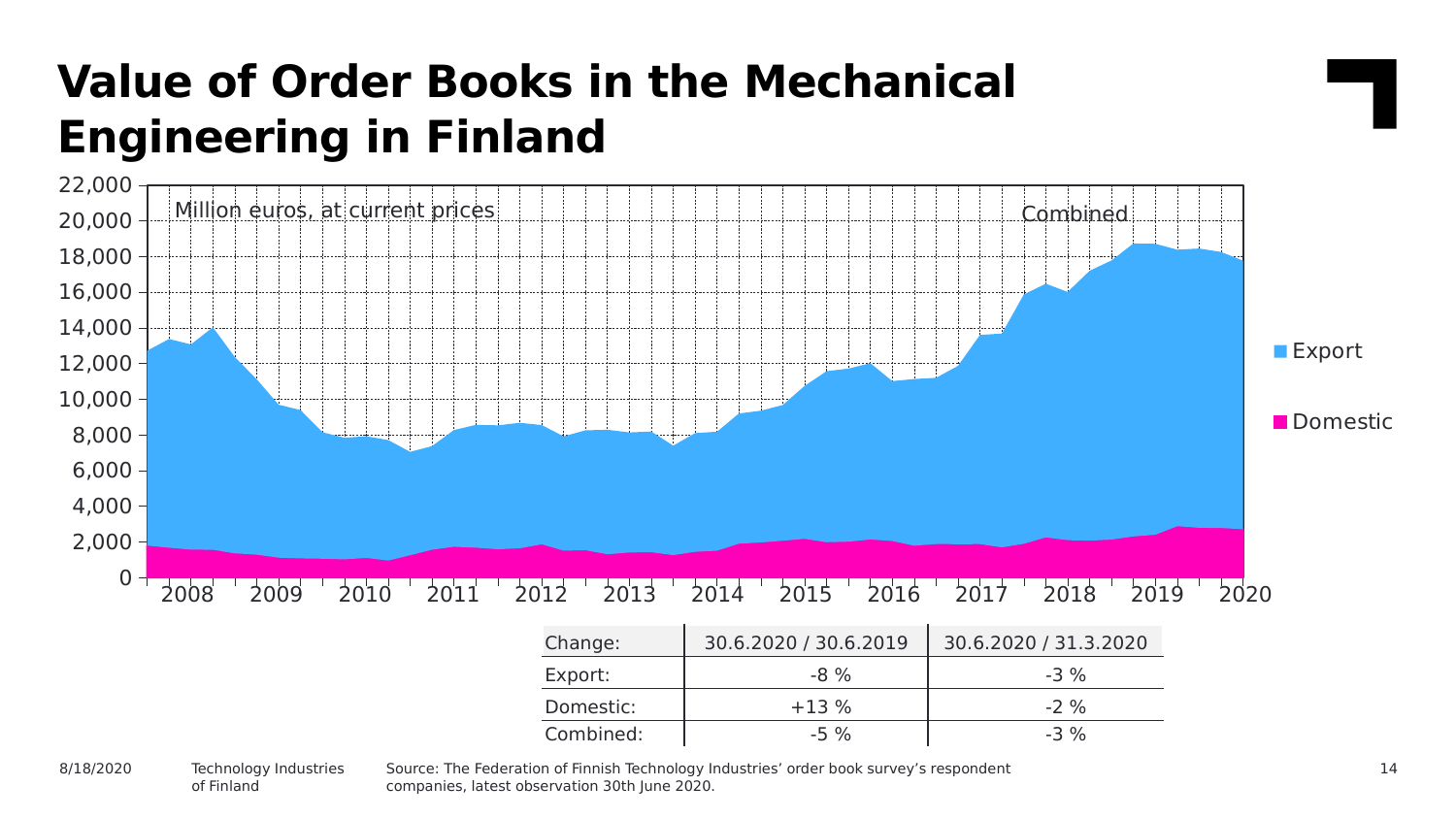

Value of Order Books in the Mechanical Engineering in Finland

### Chart

| Category | Domestic | Export |
|---|---|---|
|  | 1793.5 | 10924.9 |
| 2008,I | 1673.4 | 11700.7 |
|  | 1570.4 | 11503.5 |
|  | 1558.7 | 12471.0 |
|  | 1358.9 | 11003.7 |
| 2009,I | 1287.2 | 9832.3 |
|  | 1116.0 | 8570.5 |
|  | 1076.3 | 8312.8 |
|  | 1057.9 | 7087.3 |
| 2010,I | 1023.2 | 6814.4 |
|  | 1101.9 | 6820.5 |
|  | 954.5 | 6753.1 |
|  | 1255.1 | 5791.5 |
| 2011,I | 1563.0 | 5804.7 |
|  | 1727.9 | 6542.3 |
|  | 1677.5 | 6884.2 |
|  | 1586.7 | 6947.3 |
| 2012,I | 1643.2 | 7033.9 |
|  | 1865.9 | 6686.1 |
|  | 1515.9 | 6399.5 |
|  | 1532.1 | 6722.3 |
| 2013,I | 1310.2 | 6975.0 |
|  | 1409.7 | 6725.5 |
|  | 1423.6 | 6766.0 |
|  | 1260.9 | 6133.6 |
| 2014,I | 1446.9 | 6652.5 |
|  | 1506.3 | 6670.3 |
|  | 1902.0 | 7294.0 |
|  | 1971.5 | 7381.4 |
| 2015,I | 2067.8 | 7604.0 |
|  | 2172.3 | 8576.4 |
|  | 1984.1 | 9584.9 |
|  | 2015.6 | 9702.3 |
| 2016,I | 2138.5 | 9880.1 |
|  | 2049.4 | 8965.6 |
|  | 1789.9 | 9343.2 |
|  | 1880.8 | 9320.6 |
| 2017,I | 1872.7 | 9998.6 |
|  | 1877.1 | 11726.4 |
|  | 1695.7 | 11985.5 |
|  | 1897.2 | 13971.8 |
| 2018,I | 2252.8 | 14220.5 |
|  | 2097.3 | 13913.8 |
|  | 2072.8 | 15125.6 |
|  | 2131.4 | 15645.8 |
| 2019,I | 2307.4 | 16423.0 |
|  | 2404.0 | 16305.1 |
|  | 2883.6 | 15498.4 |
|  | 2792.7 | 15654.0 |
| 2020,I | 2778.2 | 15476.2 |
Million euros, at current prices
Combined
| 2008 | 2009 | 2010 | 2011 | 2012 | 2013 | 2014 | 2015 | 2016 | 2017 | 2018 | 2019 | 2020 |
| --- | --- | --- | --- | --- | --- | --- | --- | --- | --- | --- | --- | --- |
| Change: | 30.6.2020 / 30.6.2019 | 30.6.2020 / 31.3.2020 |
| --- | --- | --- |
| Export: | -8 % | -3 % |
| Domestic: | +13 % | -2 % |
| Combined: | -5 % | -3 % |
Source: The Federation of Finnish Technology Industries’ order book survey’s respondent companies, latest observation 30th June 2020.
8/18/2020
Technology Industries
of Finland
14